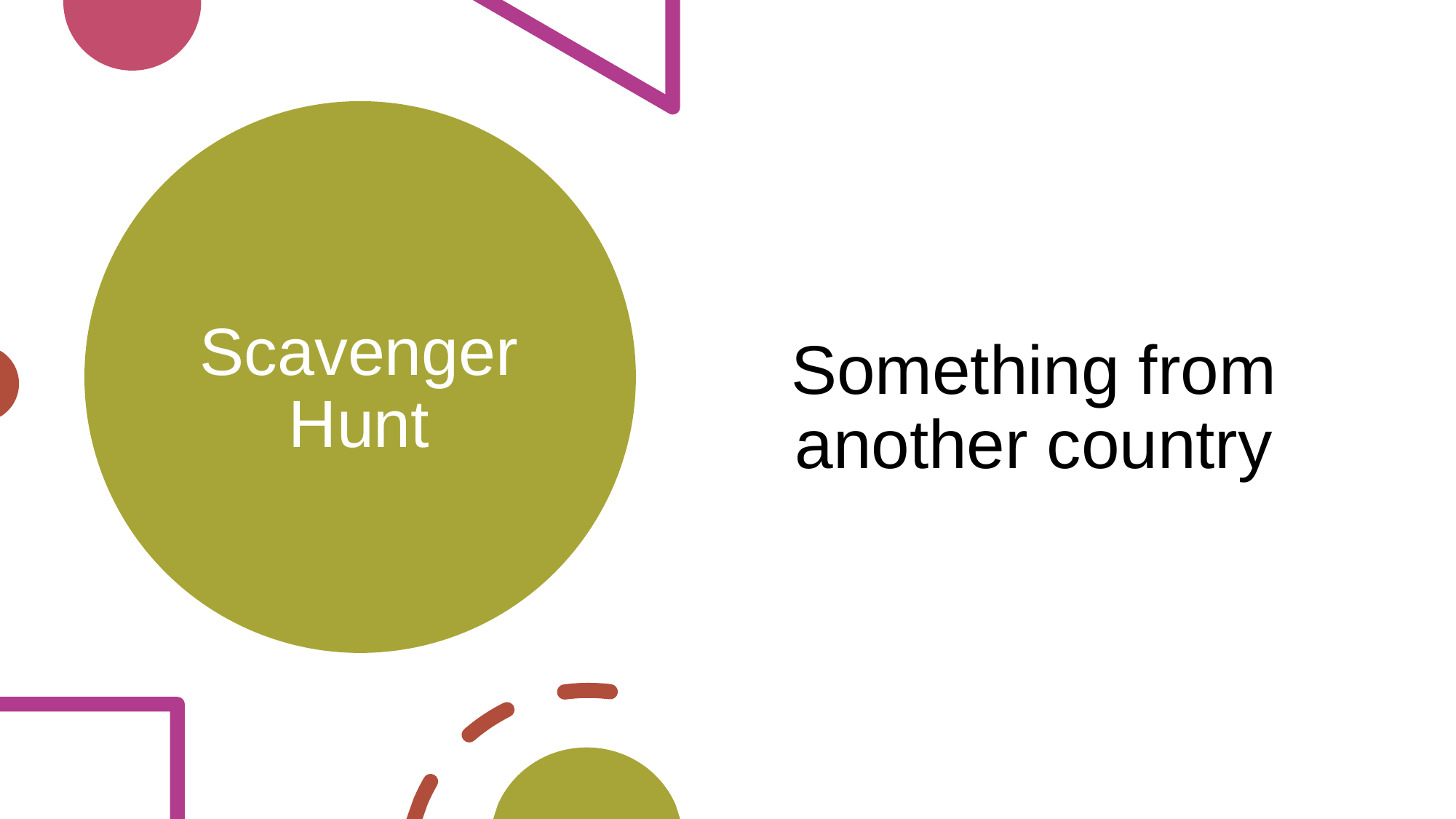

# Scavenger Hunt
Something from another country